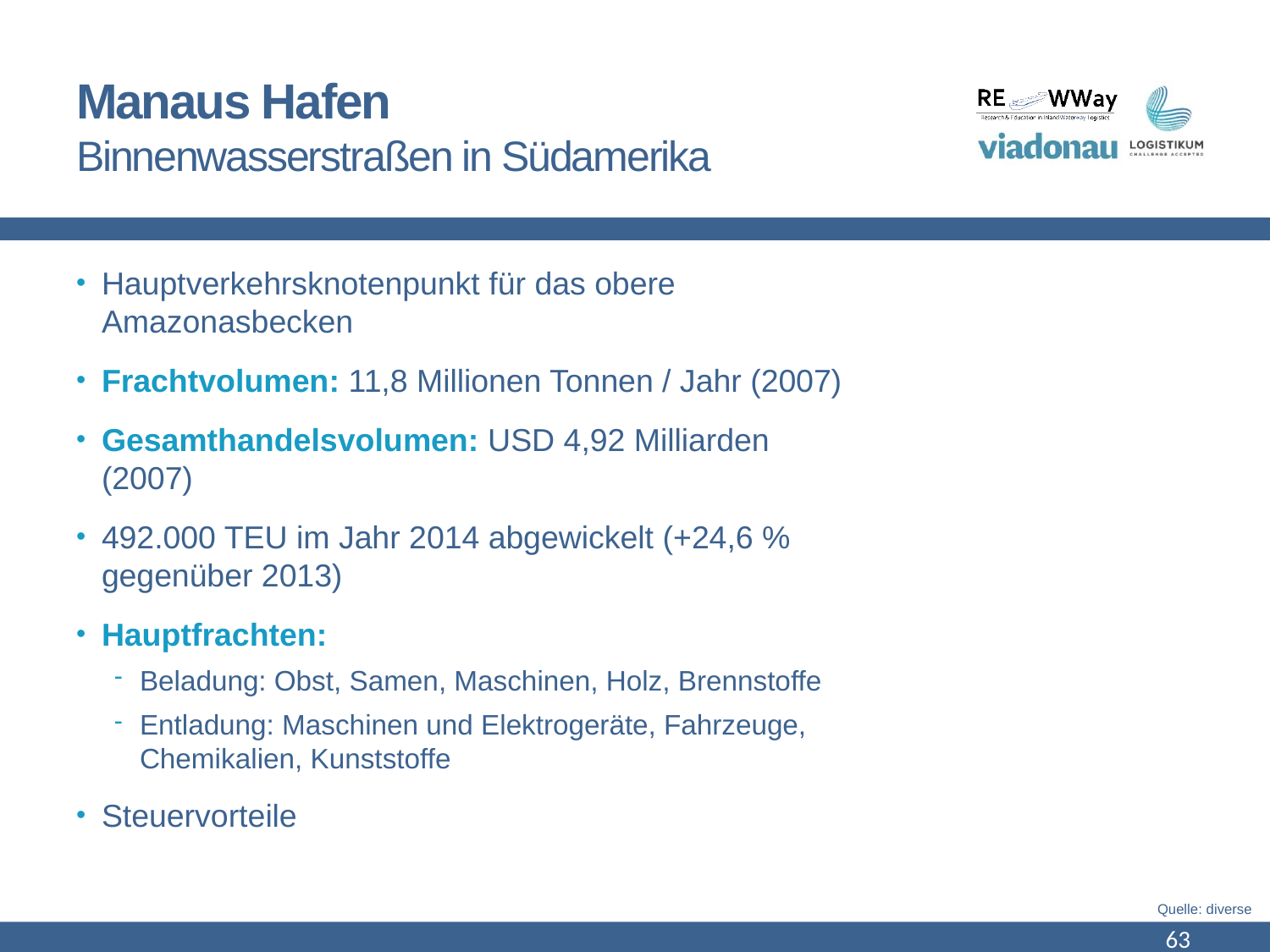

# Manaus Hafen Binnenwasserstraßen in Südamerika
Hauptverkehrsknotenpunkt für das obere Amazonasbecken
Frachtvolumen: 11,8 Millionen Tonnen / Jahr (2007)
Gesamthandelsvolumen: USD 4,92 Milliarden (2007)
492.000 TEU im Jahr 2014 abgewickelt (+24,6 % gegenüber 2013)
Hauptfrachten:
Beladung: Obst, Samen, Maschinen, Holz, Brennstoffe
Entladung: Maschinen und Elektrogeräte, Fahrzeuge, Chemikalien, Kunststoffe
Steuervorteile

Quelle: diverse
63